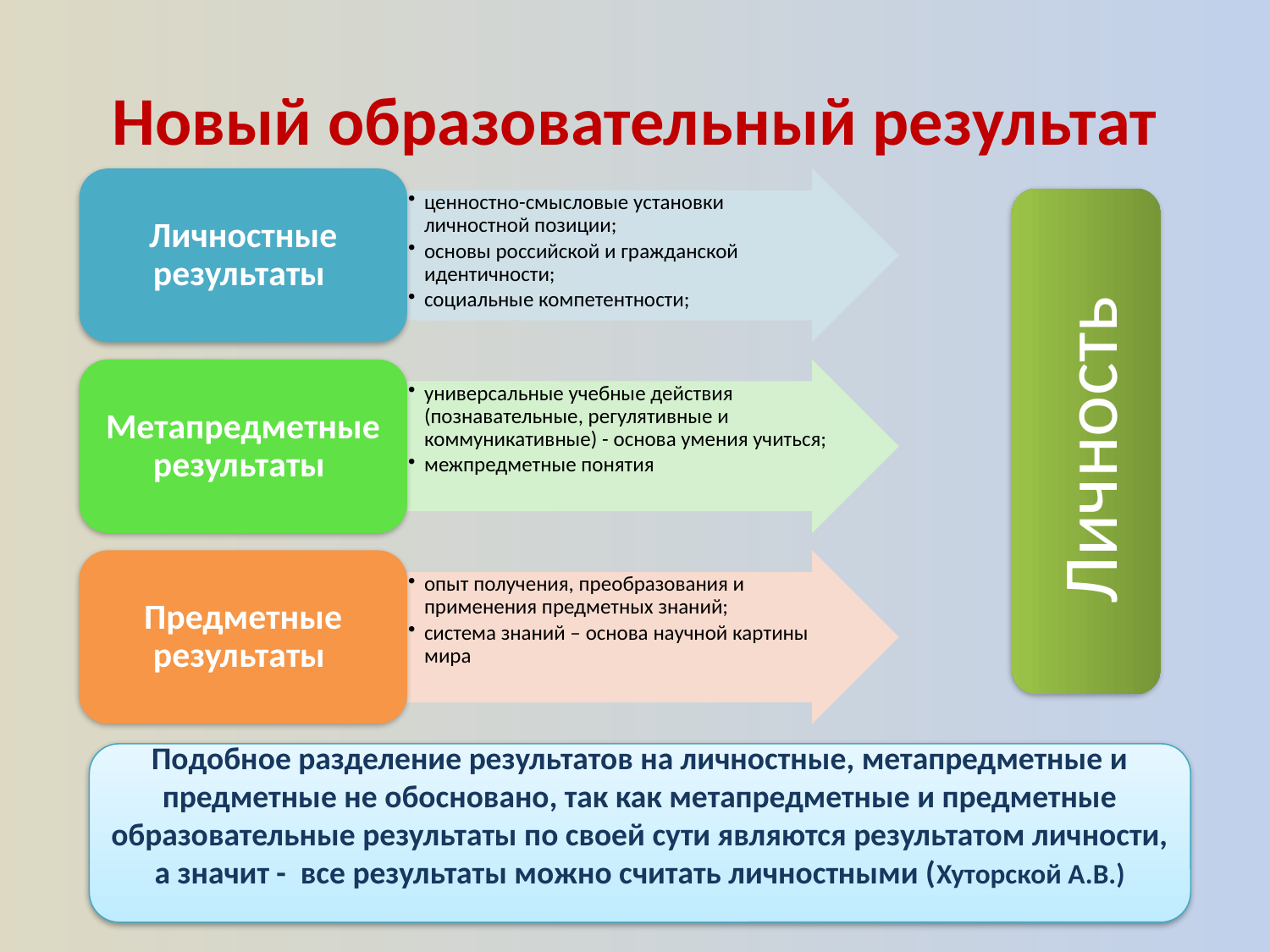

# Новый образовательный результат
ценностно-смысловые установки личностной позиции;
основы российской и гражданской идентичности;
социальные компетентности;
Личностные результаты
универсальные учебные действия (познавательные, регулятивные и коммуникативные) - основа умения учиться;
межпредметные понятия
Метапредметные результаты
опыт получения, преобразования и применения предметных знаний;
система знаний – основа научной картины мира
Предметные результаты
Личность
Подобное разделение результатов на личностные, метапредметные и предметные не обосновано, так как метапредметные и предметные образовательные результаты по своей сути являются результатом личности, а значит -  все результаты можно считать личностными (Хуторской А.В.)